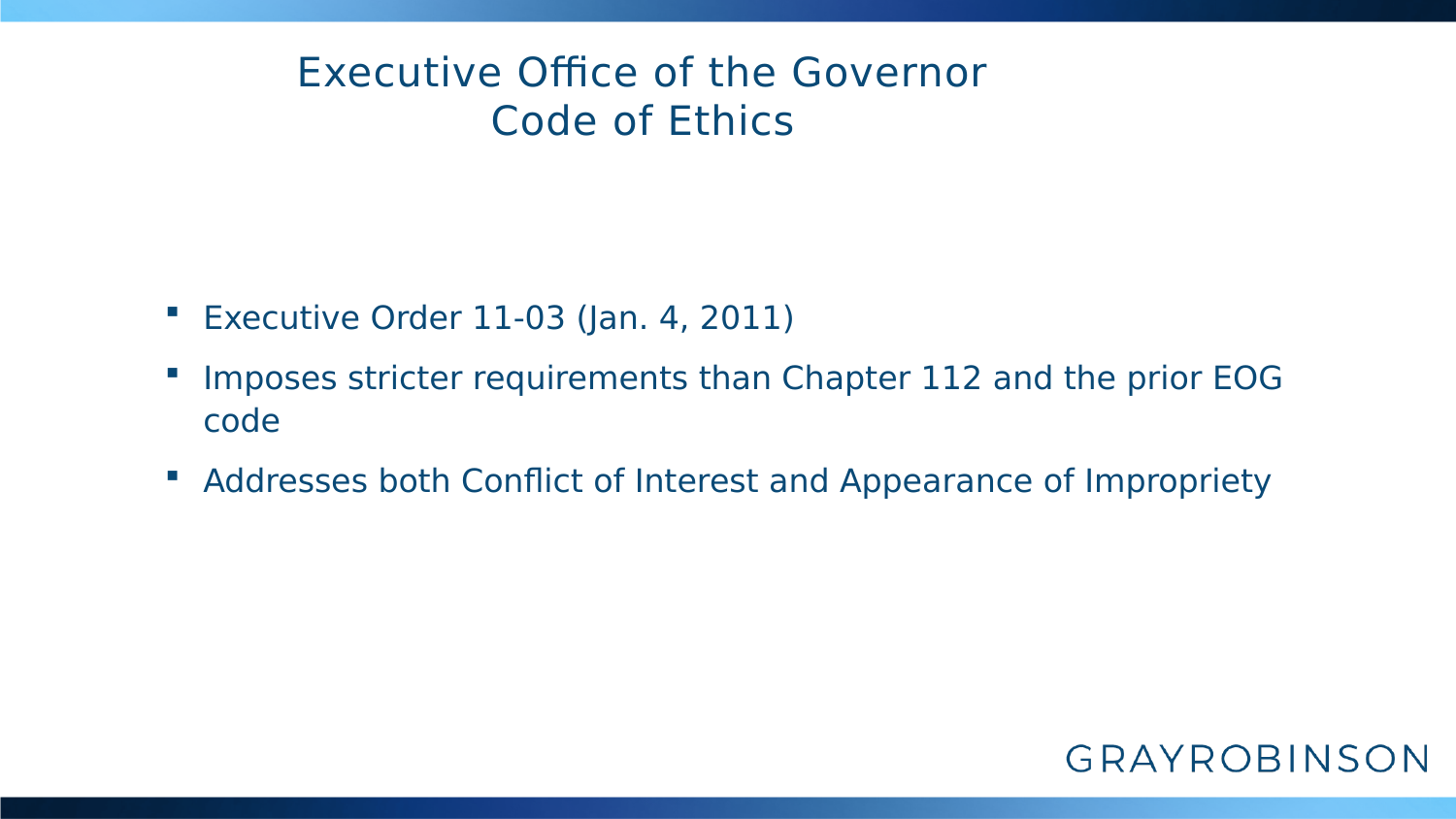

# Executive Office of the Governor Code of Ethics

Executive Order 11-03 (Jan. 4, 2011)
Imposes stricter requirements than Chapter 112 and the prior EOG code
Addresses both Conflict of Interest and Appearance of Impropriety